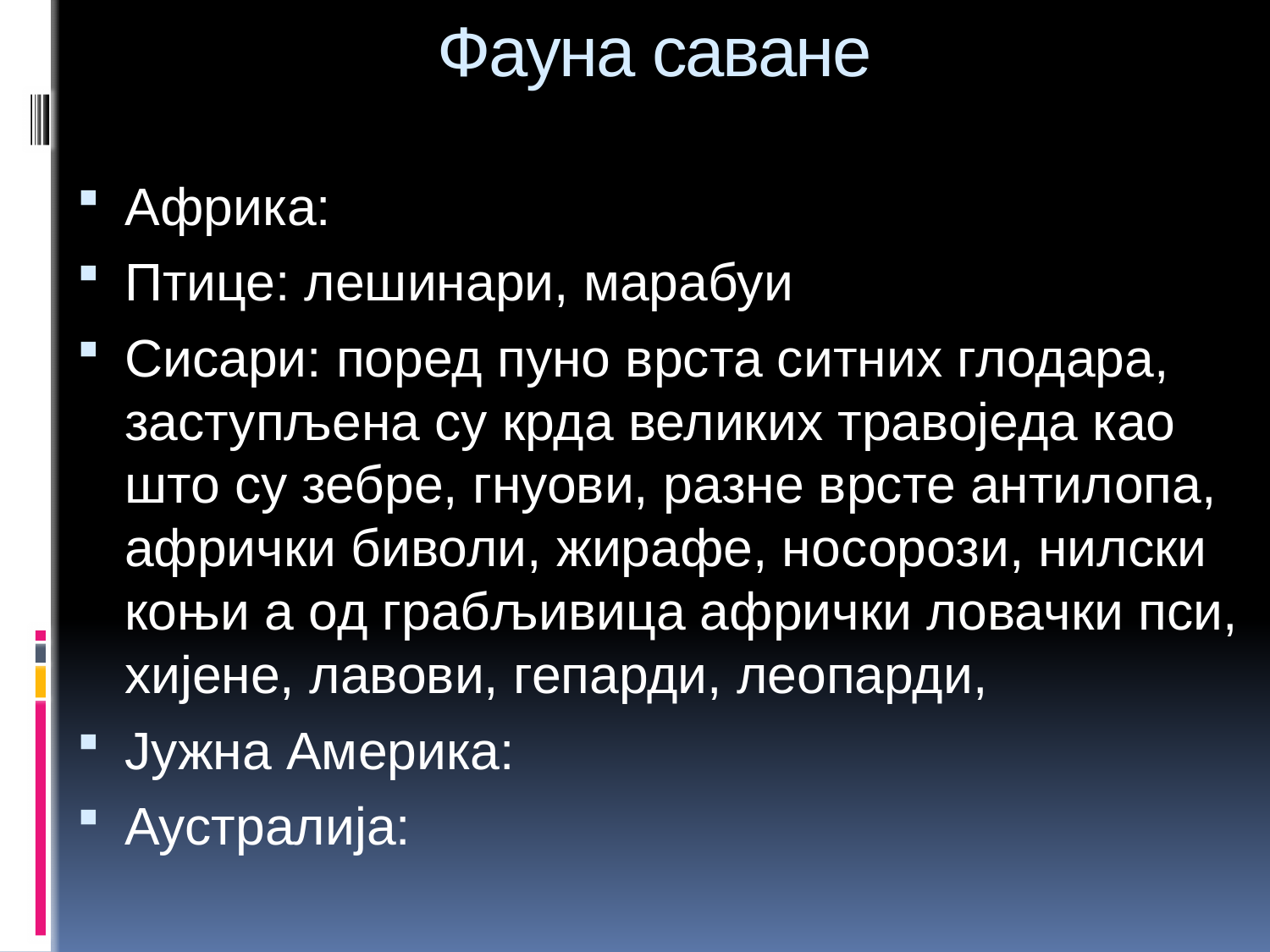

# Фауна саване
Африка:
Птице: лешинари, марабуи
Сисари: поред пуно врста ситних глодара, заступљена су крда великих травоједа као што су зебре, гнуови, разне врсте антилопа, афрички биволи, жирафе, носорози, нилски коњи а од грабљивица афрички ловачки пси, хијене, лавови, гепарди, леопарди,
Јужна Америка:
Аустралија: